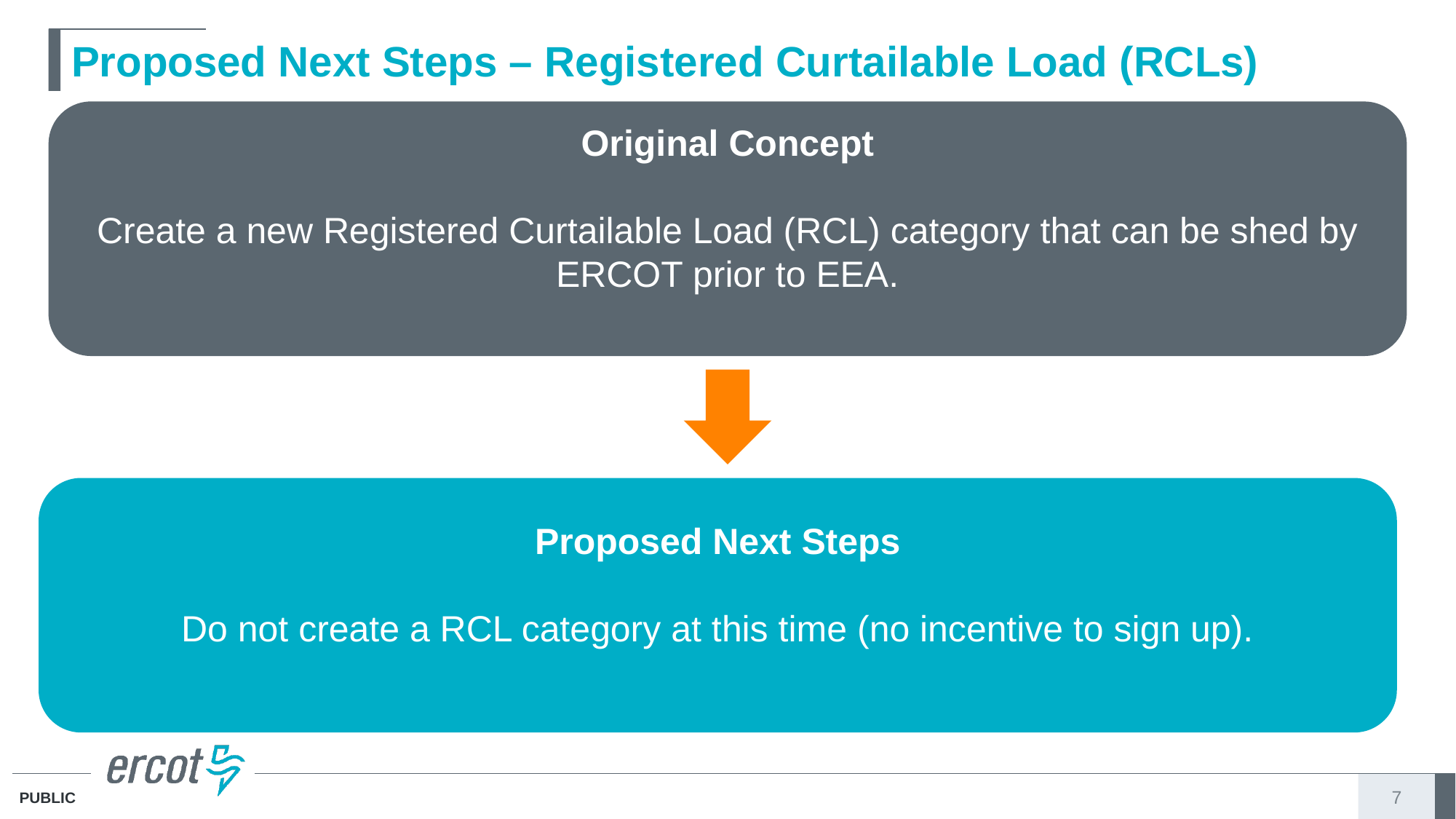

# Proposed Next Steps – Registered Curtailable Load (RCLs)
Original Concept

Create a new Registered Curtailable Load (RCL) category that can be shed by ERCOT prior to EEA.

Proposed Next Steps

Do not create a RCL category at this time (no incentive to sign up).

7